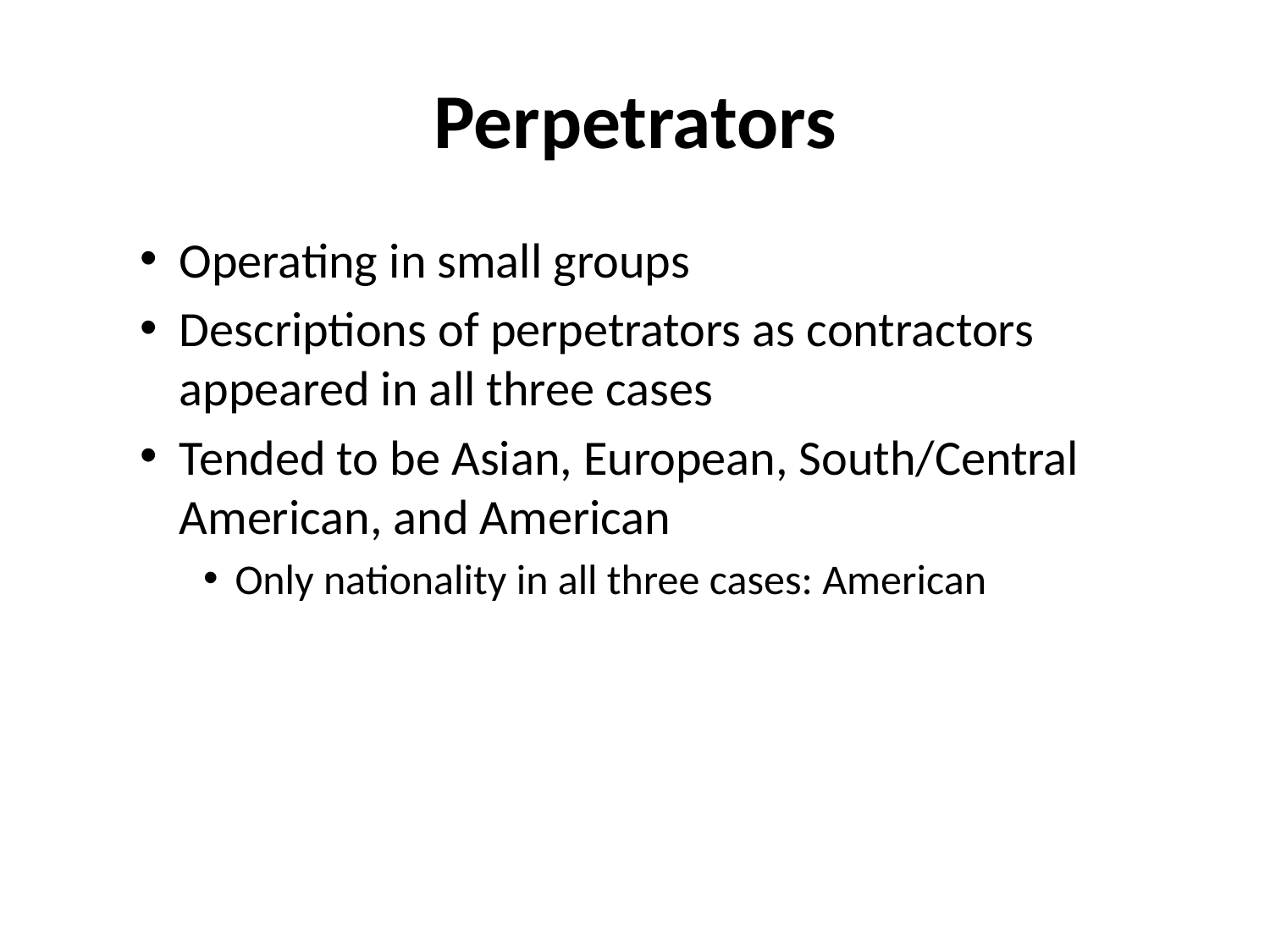

# Perpetrators
Operating in small groups
Descriptions of perpetrators as contractors appeared in all three cases
Tended to be Asian, European, South/Central American, and American
Only nationality in all three cases: American